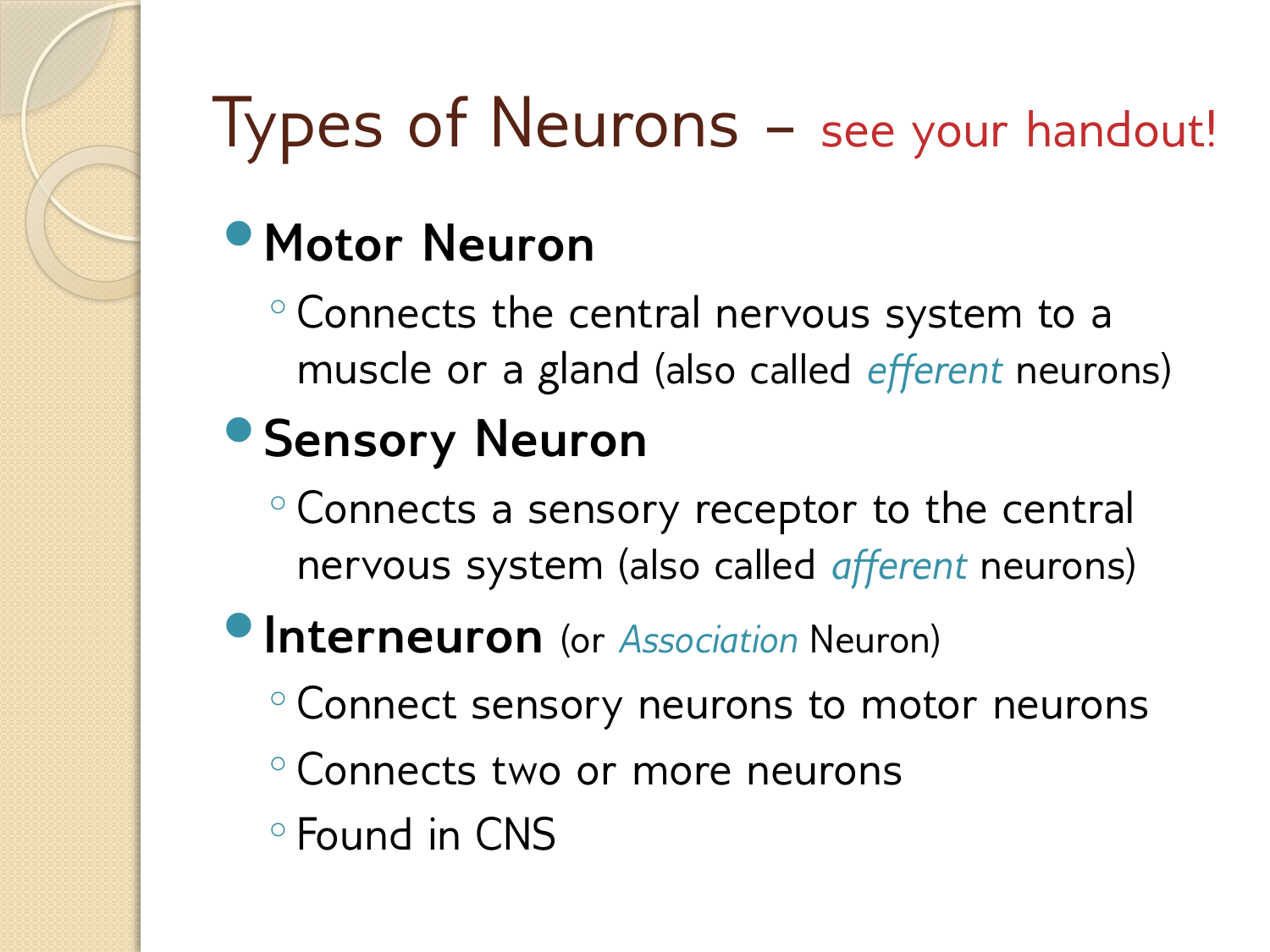

# Types of Neurons – see your handout!
Motor Neuron
Connects the central nervous system to a muscle or a gland (also called efferent neurons)
Sensory Neuron
Connects a sensory receptor to the central nervous system (also called afferent neurons)
Interneuron (or Association Neuron)
Connect sensory neurons to motor neurons
Connects two or more neurons
Found in CNS